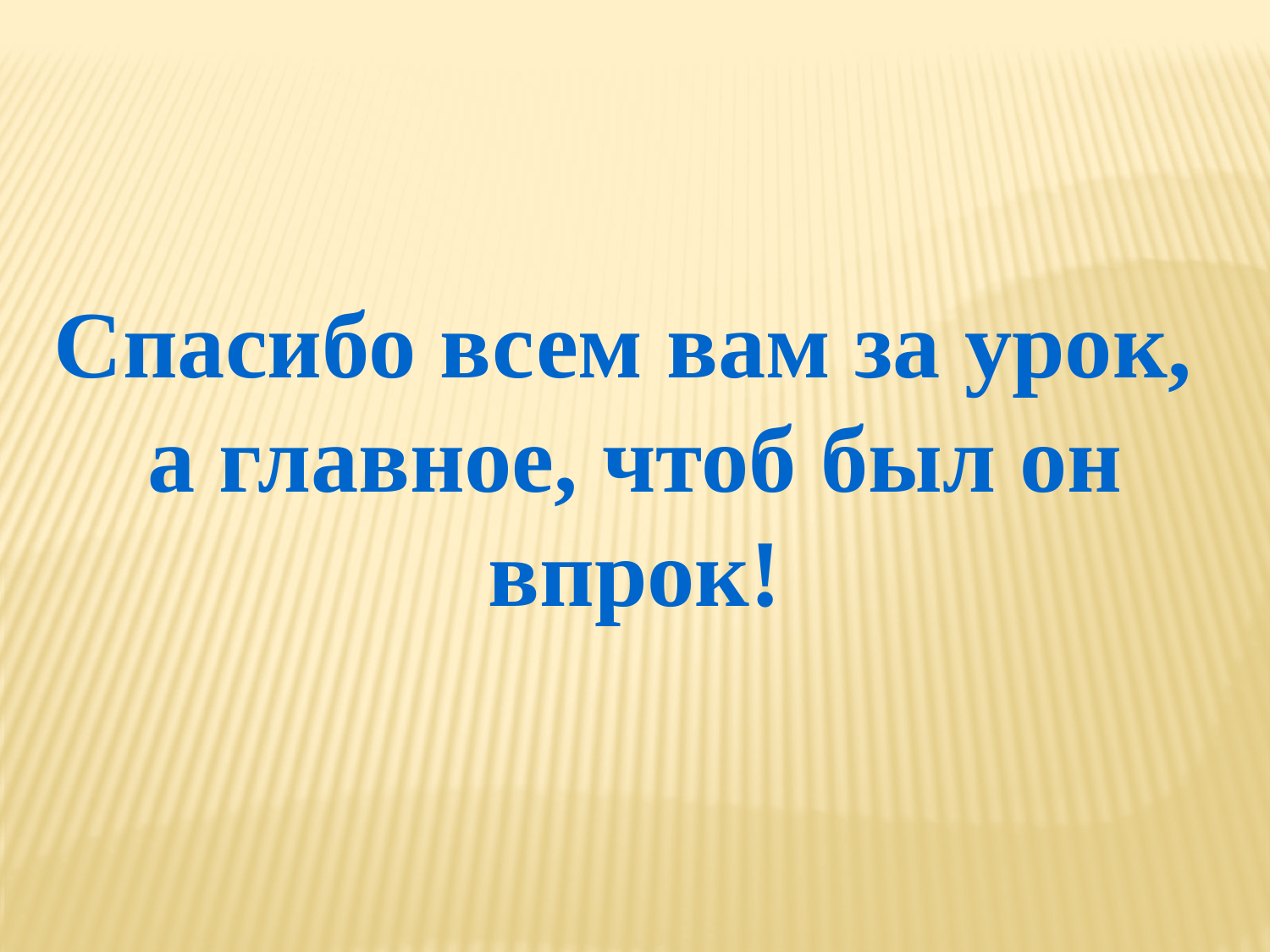

Спасибо всем вам за урок,
а главное, чтоб был он впрок!